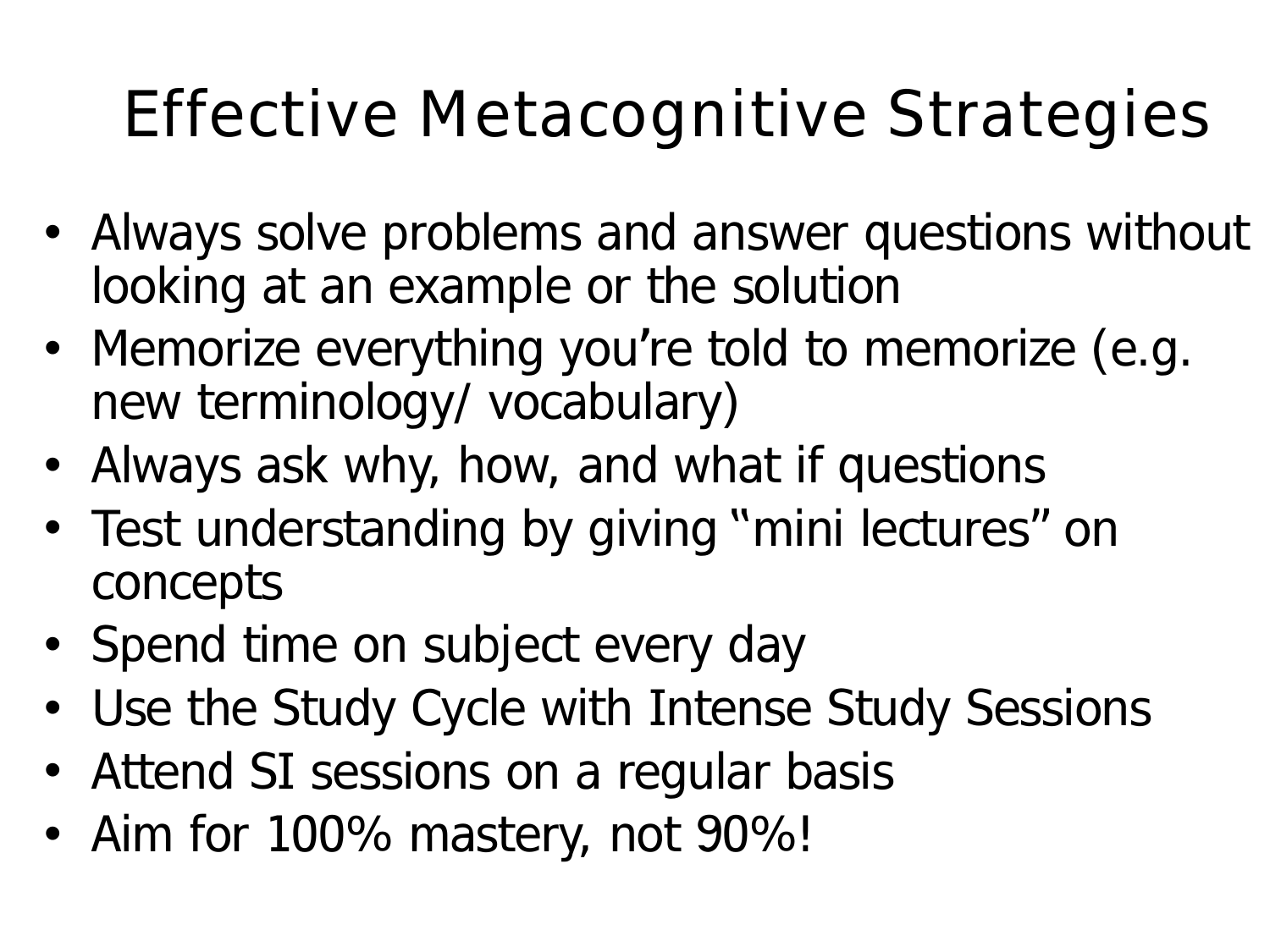

# Effective Metacognitive Strategies
Always solve problems and answer questions without looking at an example or the solution
Memorize everything you’re told to memorize (e.g. new terminology/ vocabulary)
Always ask why, how, and what if questions
Test understanding by giving “mini lectures” on 	concepts
Spend time on subject every day
Use the Study Cycle with Intense Study Sessions
Attend SI sessions on a regular basis
Aim for 100% mastery, not 90%!